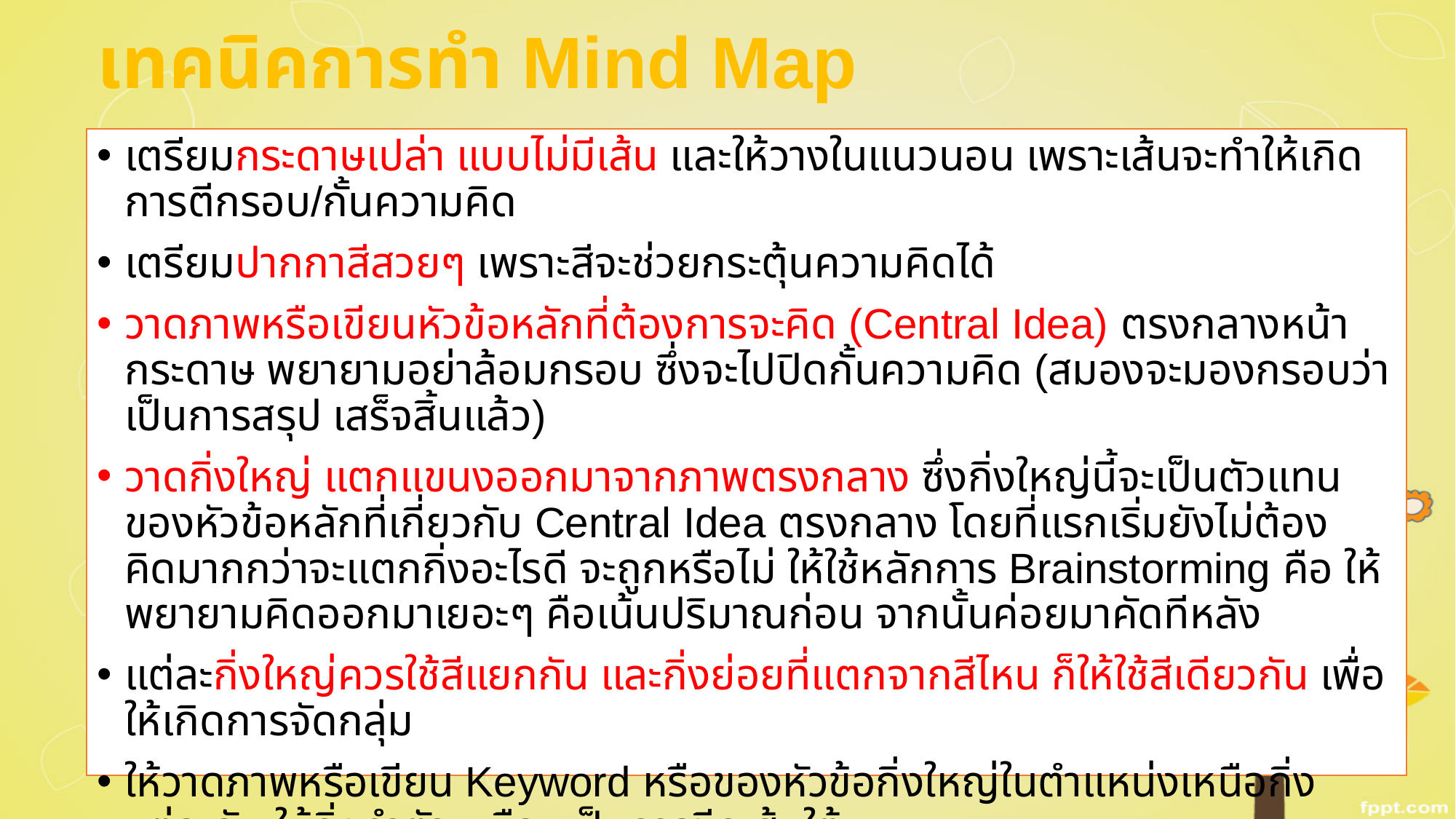

# เทคนิคการทำ Mind Map
เตรียมกระดาษเปล่า แบบไม่มีเส้น และให้วางในแนวนอน เพราะเส้นจะทำให้เกิดการตีกรอบ/กั้นความคิด
เตรียมปากกาสีสวยๆ เพราะสีจะช่วยกระตุ้นความคิดได้
วาดภาพหรือเขียนหัวข้อหลักที่ต้องการจะคิด (Central Idea) ตรงกลางหน้ากระดาษ พยายามอย่าล้อมกรอบ ซึ่งจะไปปิดกั้นความคิด (สมองจะมองกรอบว่าเป็นการสรุป เสร็จสิ้นแล้ว)
วาดกิ่งใหญ่ แตกแขนงออกมาจากภาพตรงกลาง ซึ่งกิ่งใหญ่นี้จะเป็นตัวแทนของหัวข้อหลักที่เกี่ยวกับ Central Idea ตรงกลาง โดยที่แรกเริ่มยังไม่ต้องคิดมากกว่าจะแตกกิ่งอะไรดี จะถูกหรือไม่ ให้ใช้หลักการ Brainstorming คือ ให้พยายามคิดออกมาเยอะๆ คือเน้นปริมาณก่อน จากนั้นค่อยมาคัดทีหลัง
แต่ละกิ่งใหญ่ควรใช้สีแยกกัน และกิ่งย่อยที่แตกจากสีไหน ก็ให้ใช้สีเดียวกัน เพื่อให้เกิดการจัดกลุ่ม
ให้วาดภาพหรือเขียน Keyword หรือของหัวข้อกิ่งใหญ่ในตำแหน่งเหนือกิ่งแต่ละอัน ให้กิ่งทำตัวเหมือนเป็นการขีดเส้นใต้
แตกกิ่งรายย่อยเป็นรายละเอียดออกมาจากกิ่งใหญ่ (แตกออกมาได้ไม่รู้จบ โดยกิ่งย่อยๆ ให้มีขนาดบางกว่ากิ่งใหญ่) ให้เขียน 1 คำที่เป็น Keyword ต่อ 1 กิ่ง (อย่าเขียนเป็นประโยค)